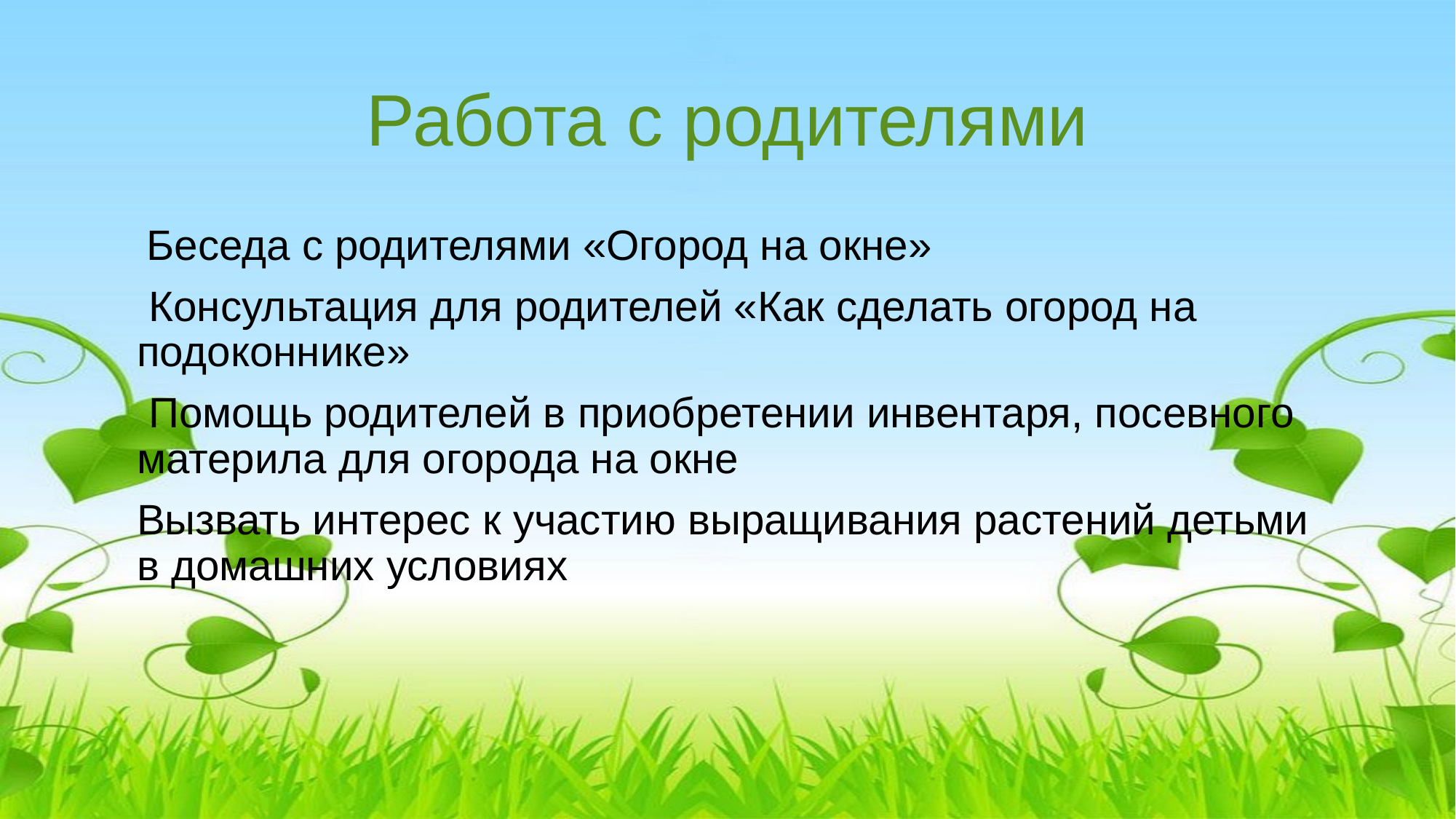

# Работа с родителями
 Беседа с родителями «Огород на окне»
 Консультация для родителей «Как сделать огород на подоконнике»
 Помощь родителей в приобретении инвентаря, посевного материла для огорода на окне
Вызвать интерес к участию выращивания растений детьми в домашних условиях